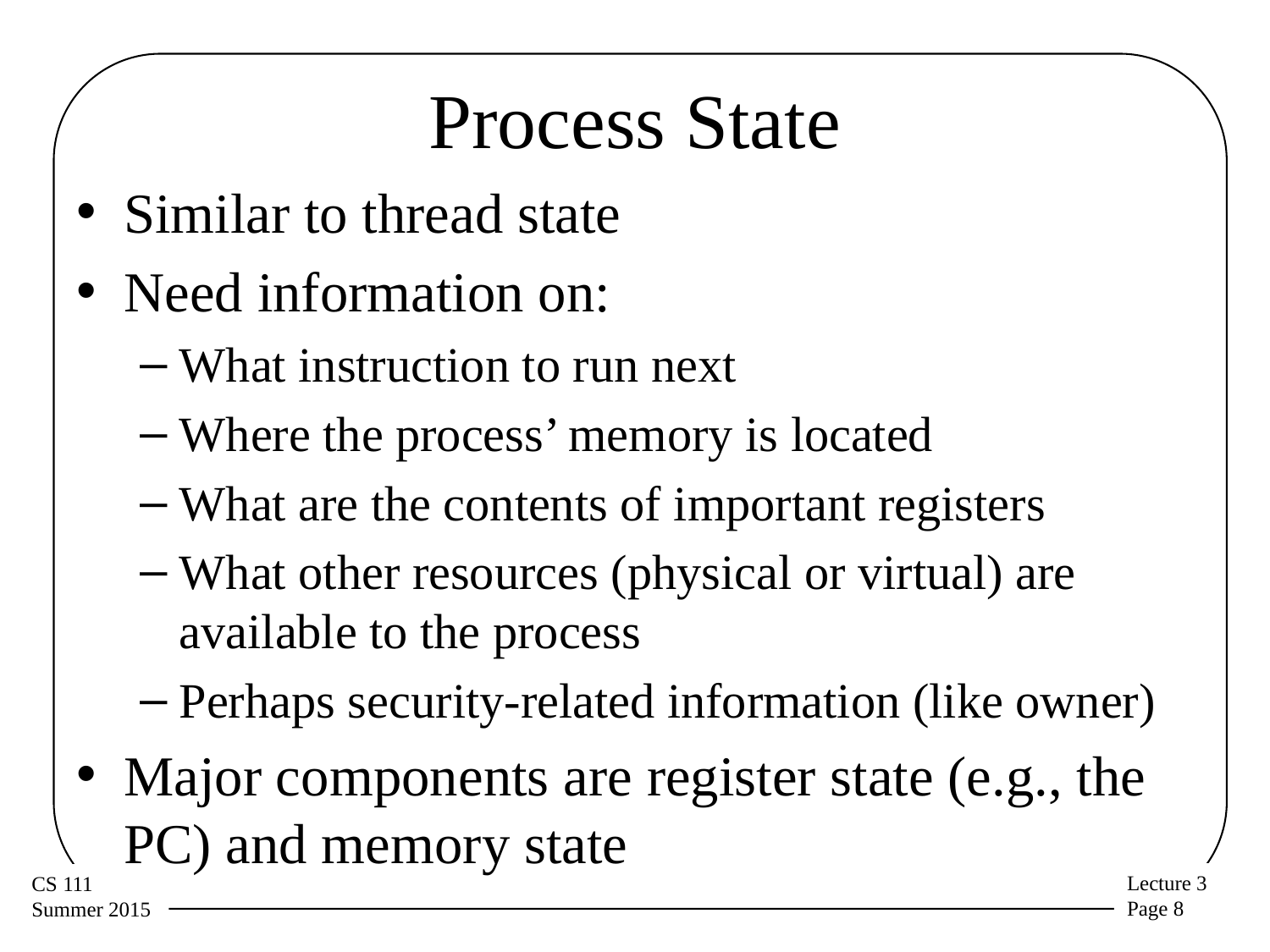

# Process State
Similar to thread state
Need information on:
What instruction to run next
Where the process’ memory is located
What are the contents of important registers
What other resources (physical or virtual) are available to the process
Perhaps security-related information (like owner)
Major components are register state (e.g., the PC) and memory state